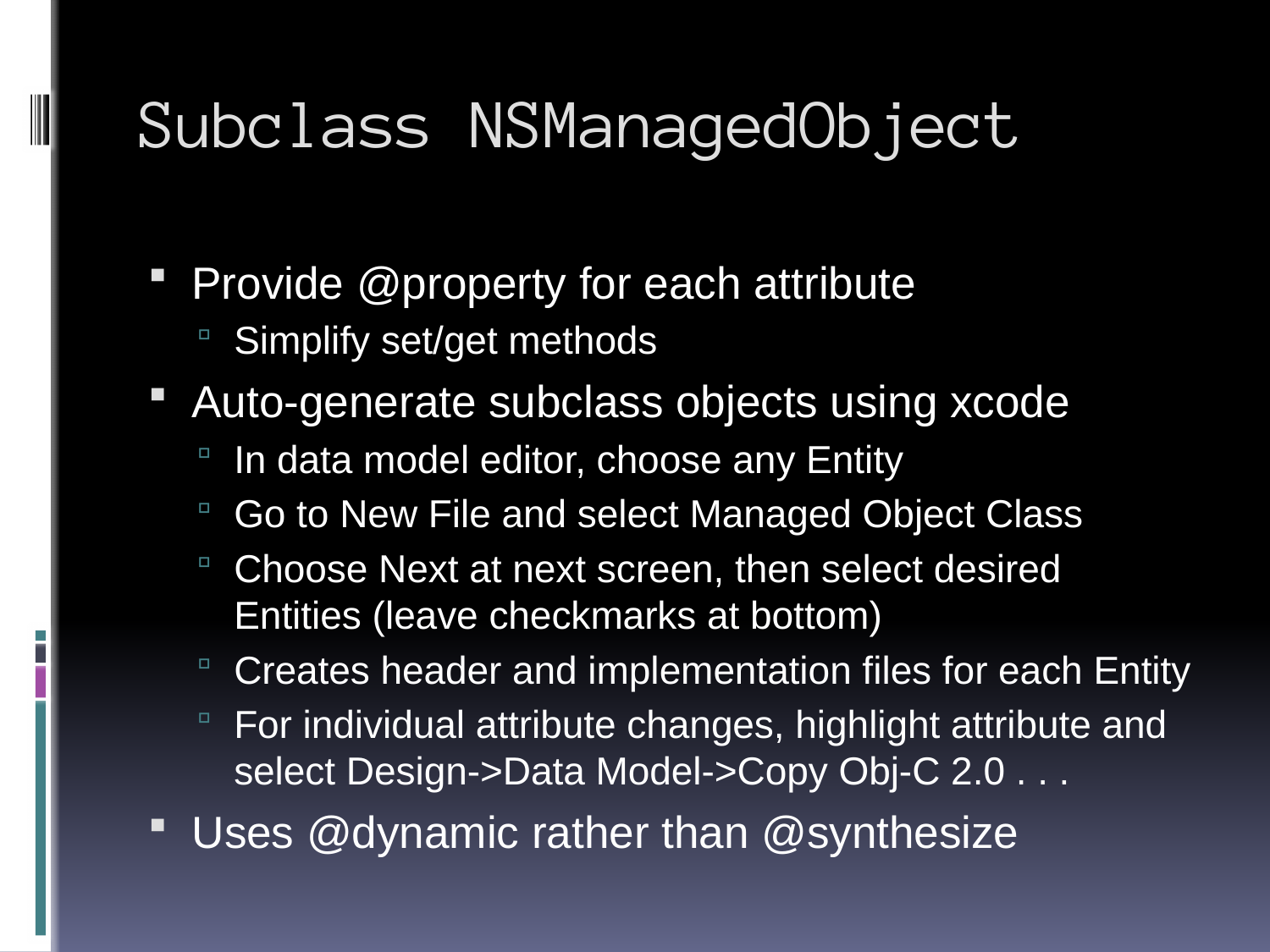

# Subclass NSManagedObject
Provide @property for each attribute
Simplify set/get methods
Auto-generate subclass objects using xcode
In data model editor, choose any Entity
Go to New File and select Managed Object Class
Choose Next at next screen, then select desired Entities (leave checkmarks at bottom)
Creates header and implementation files for each Entity
For individual attribute changes, highlight attribute and select Design->Data Model->Copy Obj-C 2.0 . . .
Uses @dynamic rather than @synthesize